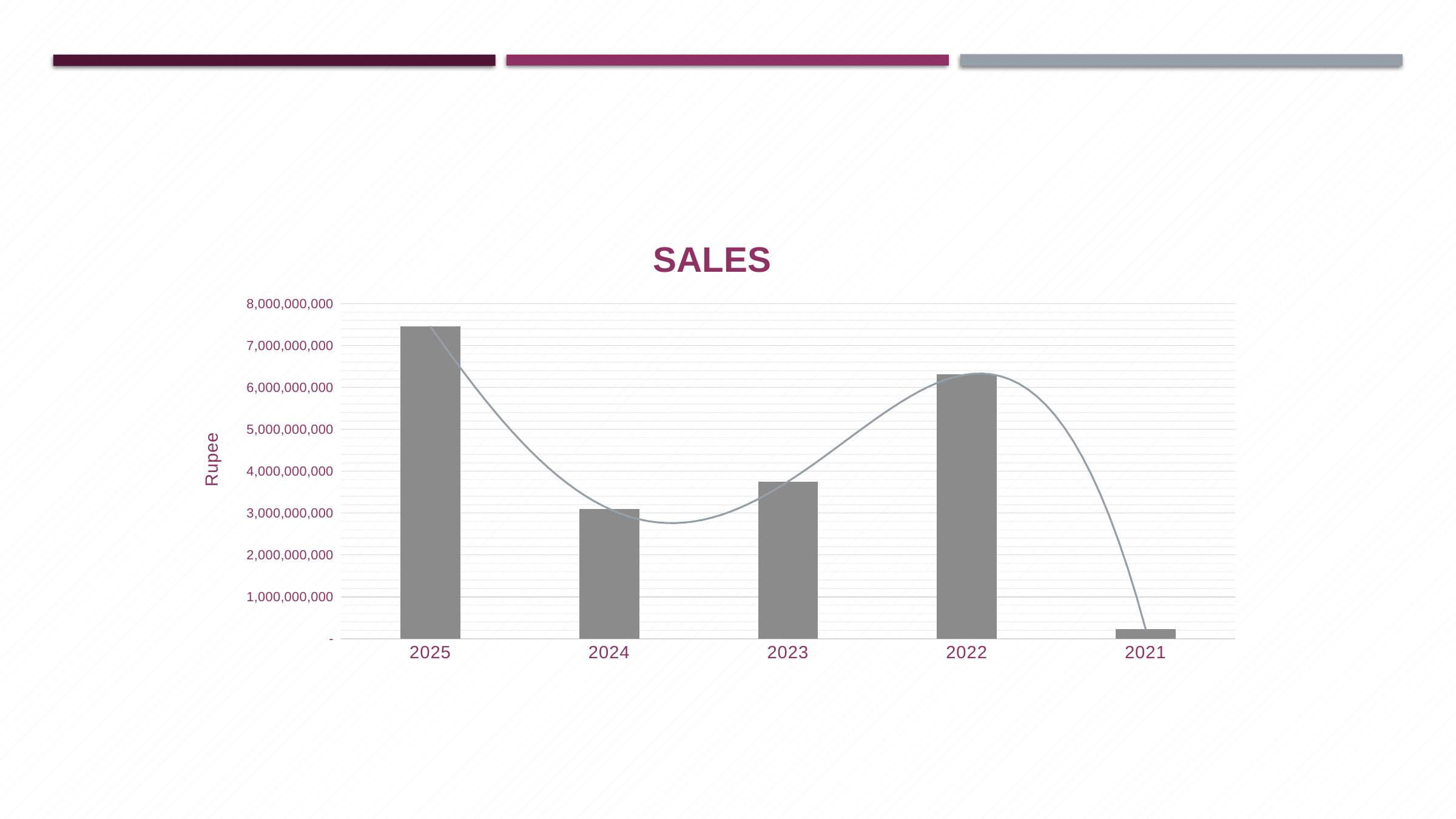

### Chart: SALES

| Category |  |
|---|---|
| 2025 | 7451485486.0 |
| 2024 | 3098016876.0 |
| 2023 | 3752110358.0 |
| 2022 | 6310320105.0 |
| 2021 | 230770190.0 |